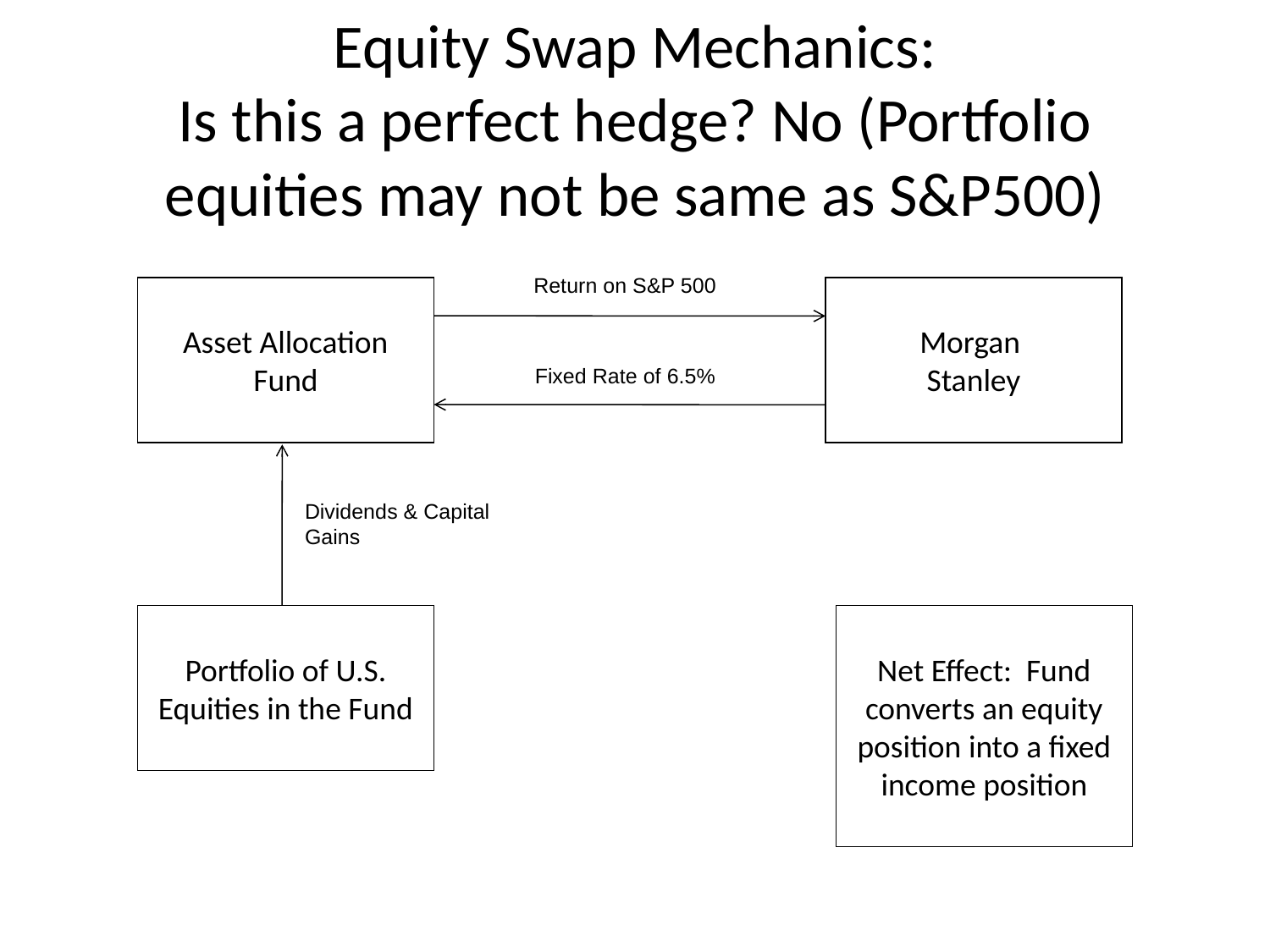

# Equity Swap Mechanics: Is this a perfect hedge? No (Portfolio equities may not be same as S&P500)
Return on S&P 500

Asset Allocation Fund

Morgan
Stanley

Fixed Rate of 6.5%
Dividends & Capital Gains

Portfolio of U.S. Equities in the Fund

Net Effect:  Fund converts an equity position into a fixed income position